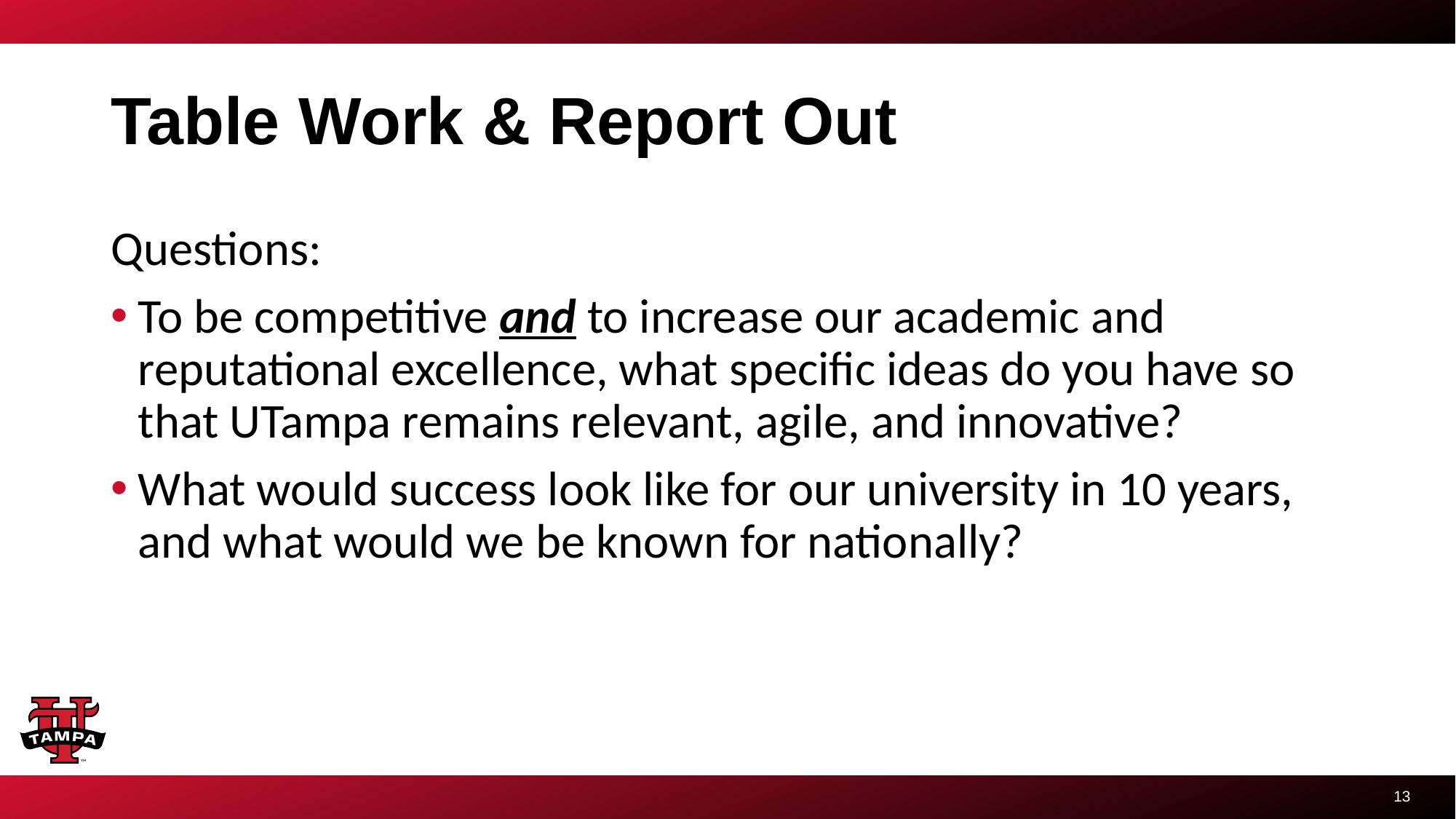

# Table Work & Report Out
Questions:
To be competitive and to increase our academic and reputational excellence, what specific ideas do you have so that UTampa remains relevant, agile, and innovative?
What would success look like for our university in 10 years, and what would we be known for nationally?

13